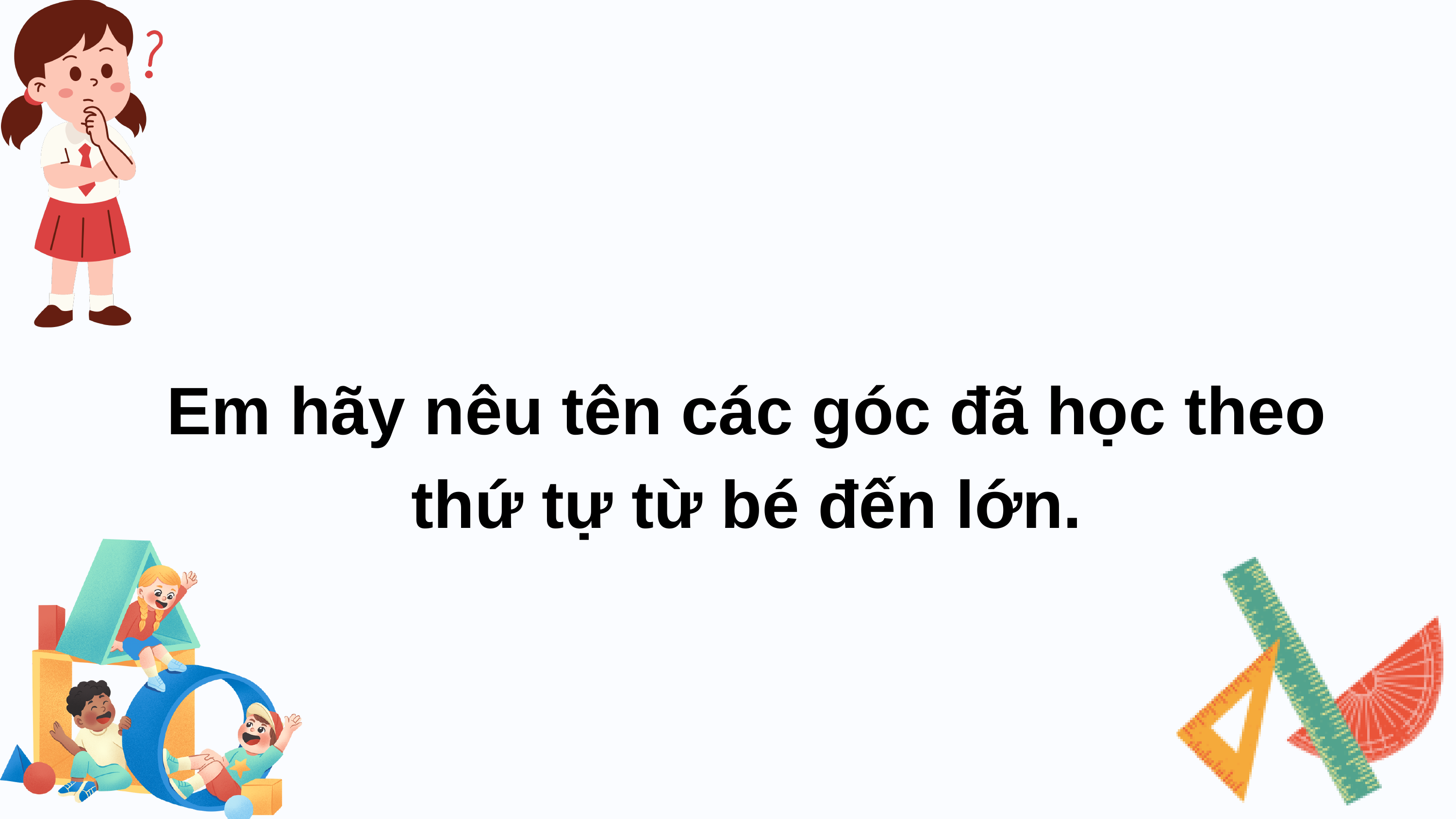

Em hãy nêu tên các góc đã học theo thứ tự từ bé đến lớn.